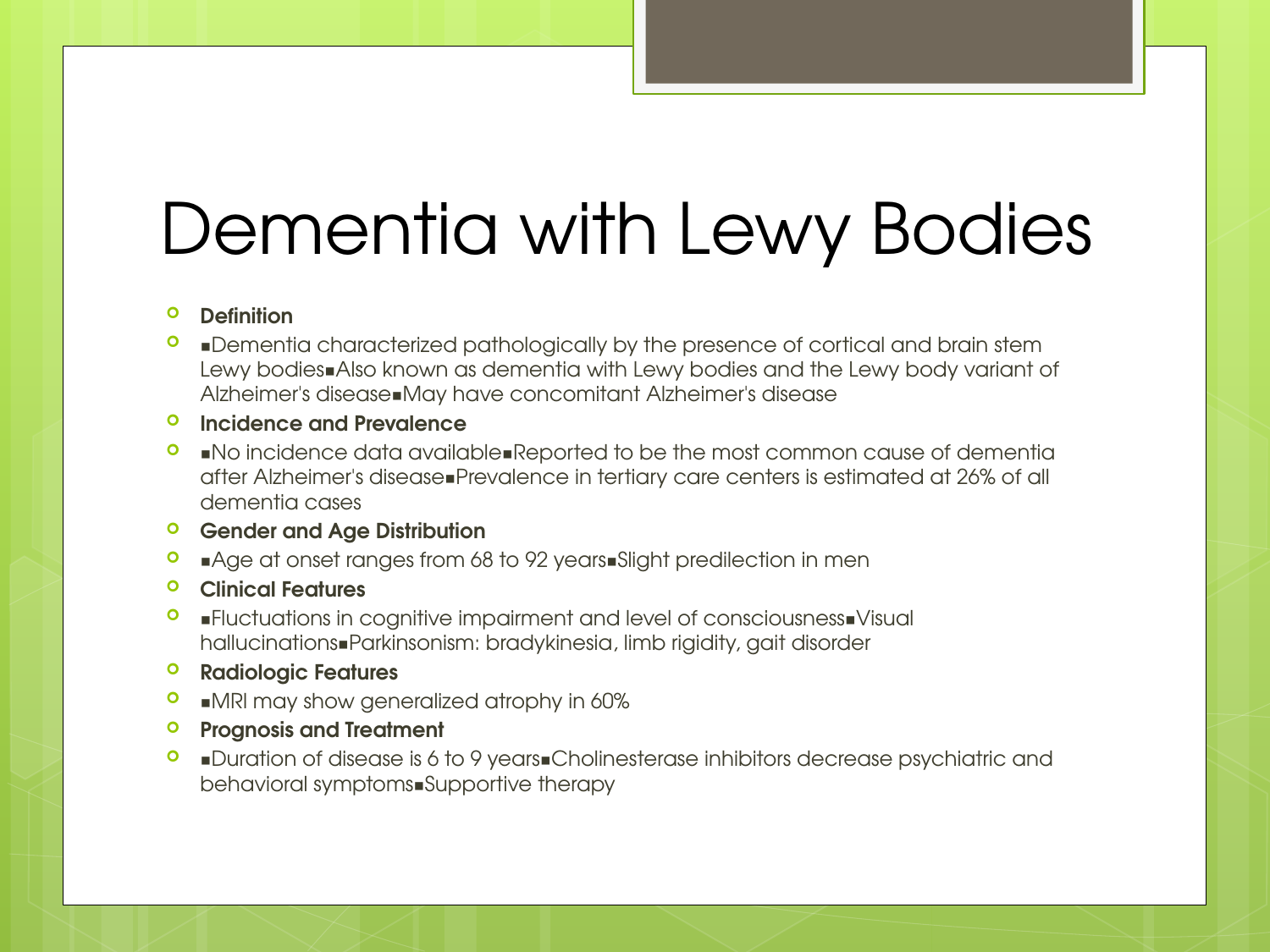

# Dementia with Lewy Bodies
Definition
▪Dementia characterized pathologically by the presence of cortical and brain stem Lewy bodies▪Also known as dementia with Lewy bodies and the Lewy body variant of Alzheimer's disease▪May have concomitant Alzheimer's disease
Incidence and Prevalence
▪No incidence data available▪Reported to be the most common cause of dementia after Alzheimer's disease▪Prevalence in tertiary care centers is estimated at 26% of all dementia cases
Gender and Age Distribution
▪Age at onset ranges from 68 to 92 years▪Slight predilection in men
Clinical Features
▪Fluctuations in cognitive impairment and level of consciousness▪Visual hallucinations▪Parkinsonism: bradykinesia, limb rigidity, gait disorder
Radiologic Features
▪MRI may show generalized atrophy in 60%
Prognosis and Treatment
▪Duration of disease is 6 to 9 years▪Cholinesterase inhibitors decrease psychiatric and behavioral symptoms▪Supportive therapy